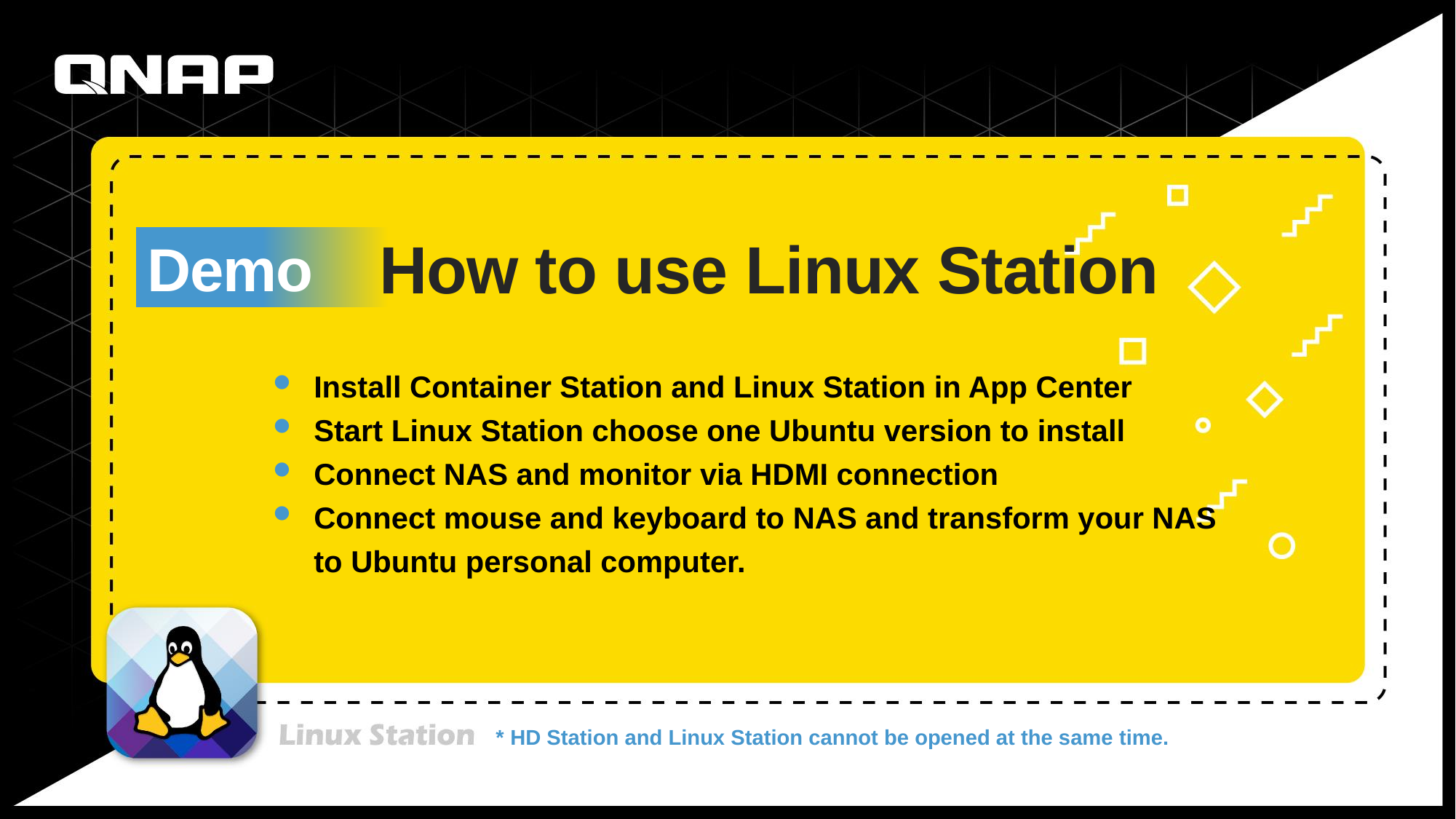

# How to use Linux Station
Demo
Install Container Station and Linux Station in App Center
Start Linux Station choose one Ubuntu version to install
Connect NAS and monitor via HDMI connection
Connect mouse and keyboard to NAS and transform your NAS to Ubuntu personal computer.
* HD Station and Linux Station cannot be opened at the same time.